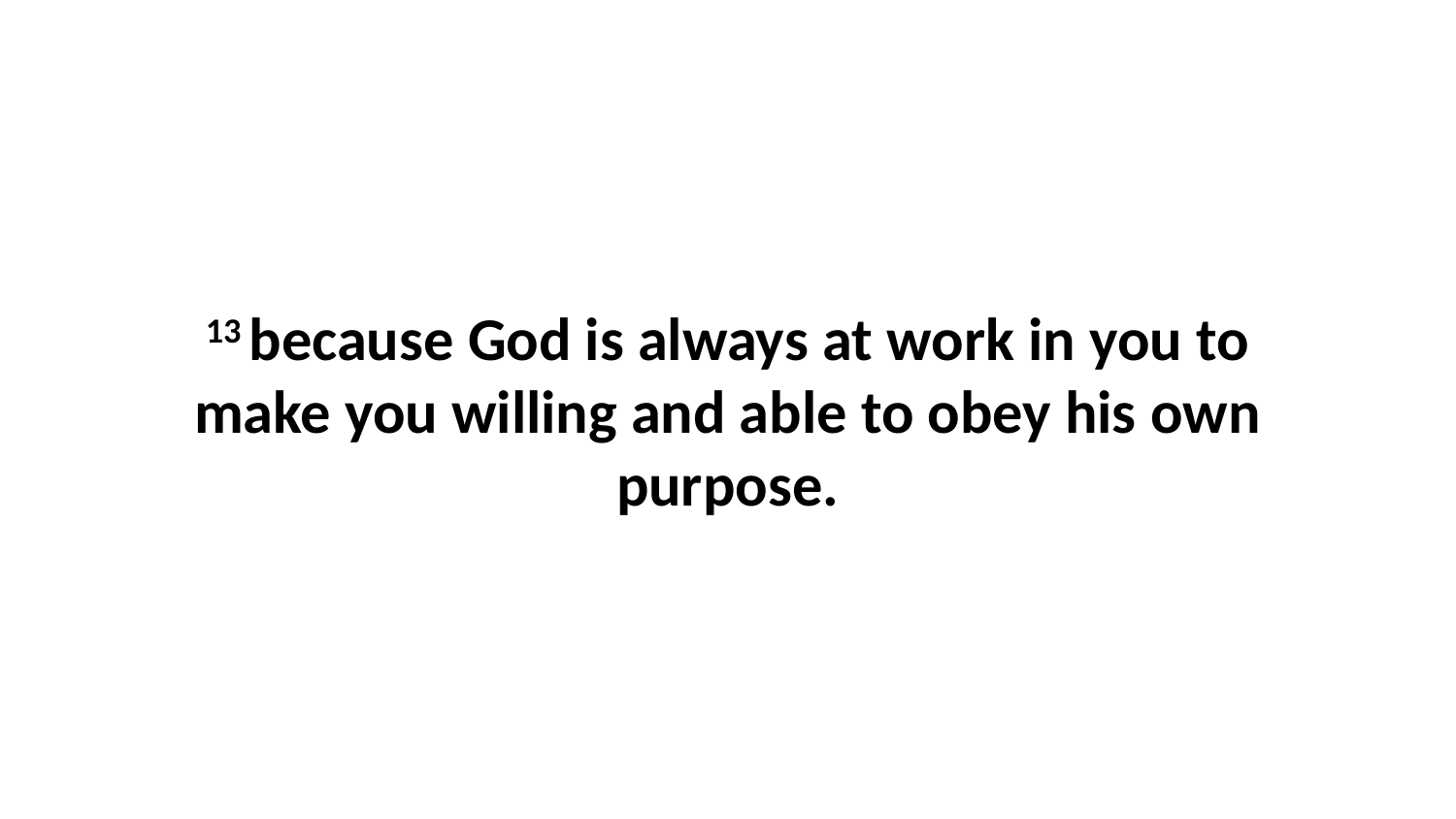

13 because God is always at work in you to make you willing and able to obey his own purpose.